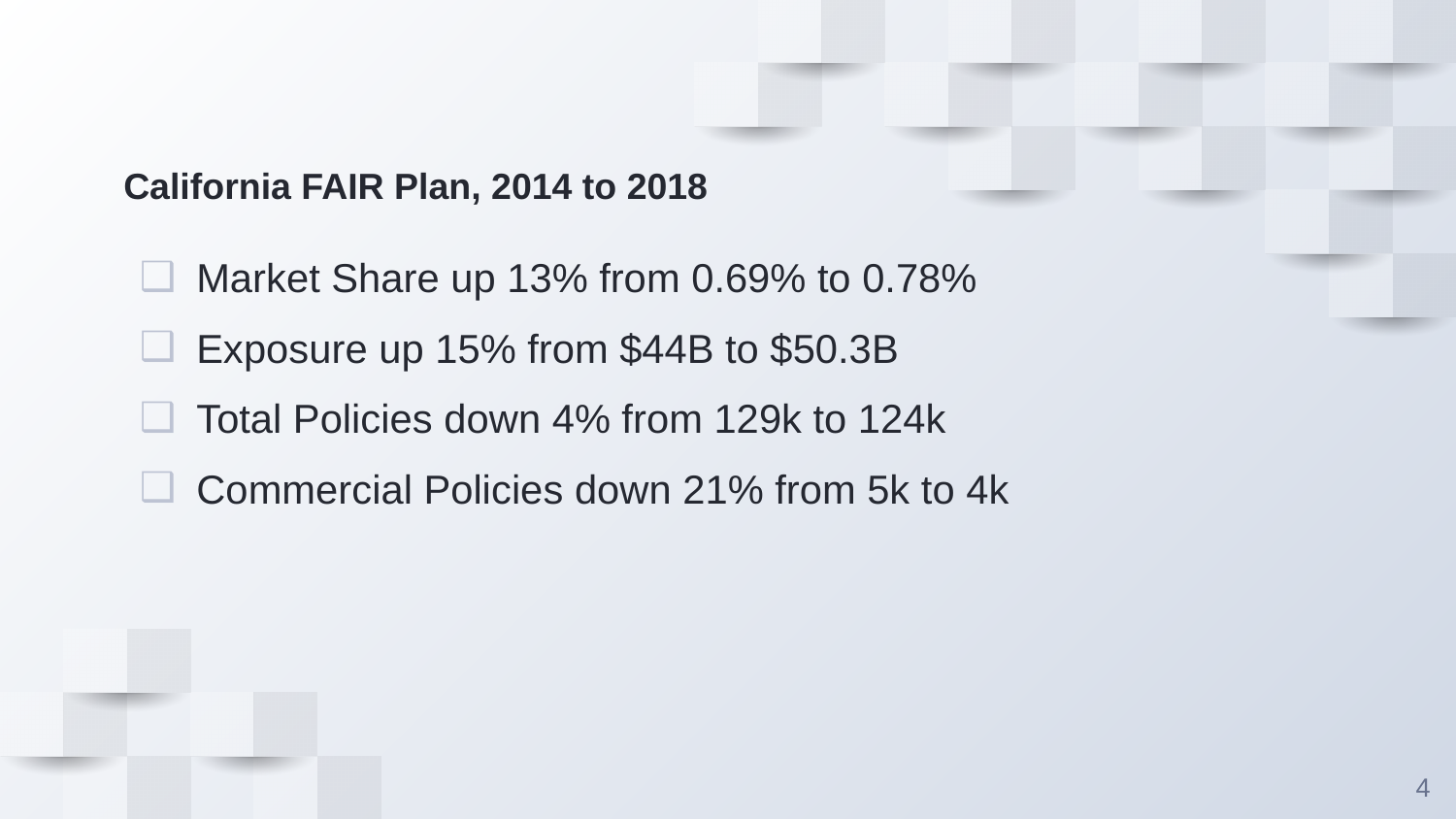

# California FAIR Plan, 2014 to 2018
Market Share up 13% from 0.69% to 0.78%
Exposure up 15% from $44B to $50.3B
Total Policies down 4% from 129k to 124k
Commercial Policies down 21% from 5k to 4k

4